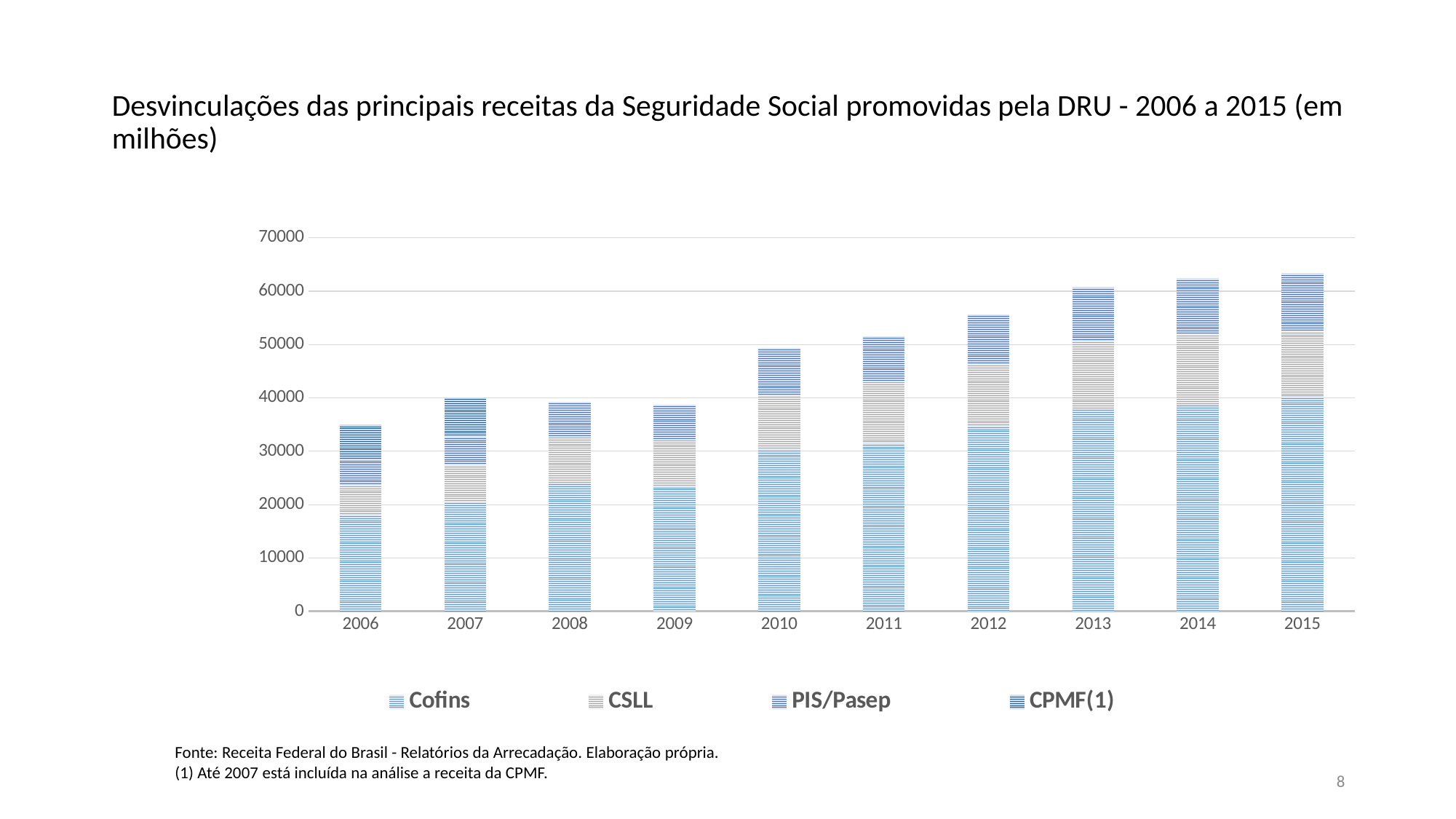

# Desvinculações das principais receitas da Seguridade Social promovidas pela DRU - 2006 a 2015 (em milhões)

### Chart

| Category | Cofins | CSLL | PIS/Pasep | CPMF(1) |
|---|---|---|---|---|
| 2006 | 18226.0 | 5593.200000000001 | 4808.400000000001 | 6403.6 |
| 2007 | 20581.600000000002 | 6900.200000000001 | 5367.200000000001 | 7296.6 |
| 2008 | 24160.2 | 8794.0 | 6319.6 | 0.0 |
| 2009 | 23577.2 | 8847.4 | 6351.0 | 0.0 |
| 2010 | 30509.600000000002 | 10049.800000000001 | 8835.0 | 0.0 |
| 2011 | 31615.800000000003 | 11625.400000000001 | 8368.800000000001 | 0.0 |
| 2012 | 34893.990323296 | 11502.79966774 | 9243.407039624002 | 0.0 |
| 2013 | 38124.923795575996 | 12622.839664746003 | 10025.392896475998 | 0.0 |
| 2014 | 38909.801632476 | 13109.477984580002 | 10391.039603558002 | 0.0 |
| 2015 | 40334.509086134 | 12276.321469638004 | 10756.251970490004 | 0.0 |
Fonte: Receita Federal do Brasil - Relatórios da Arrecadação. Elaboração própria.
(1) Até 2007 está incluída na análise a receita da CPMF.
8